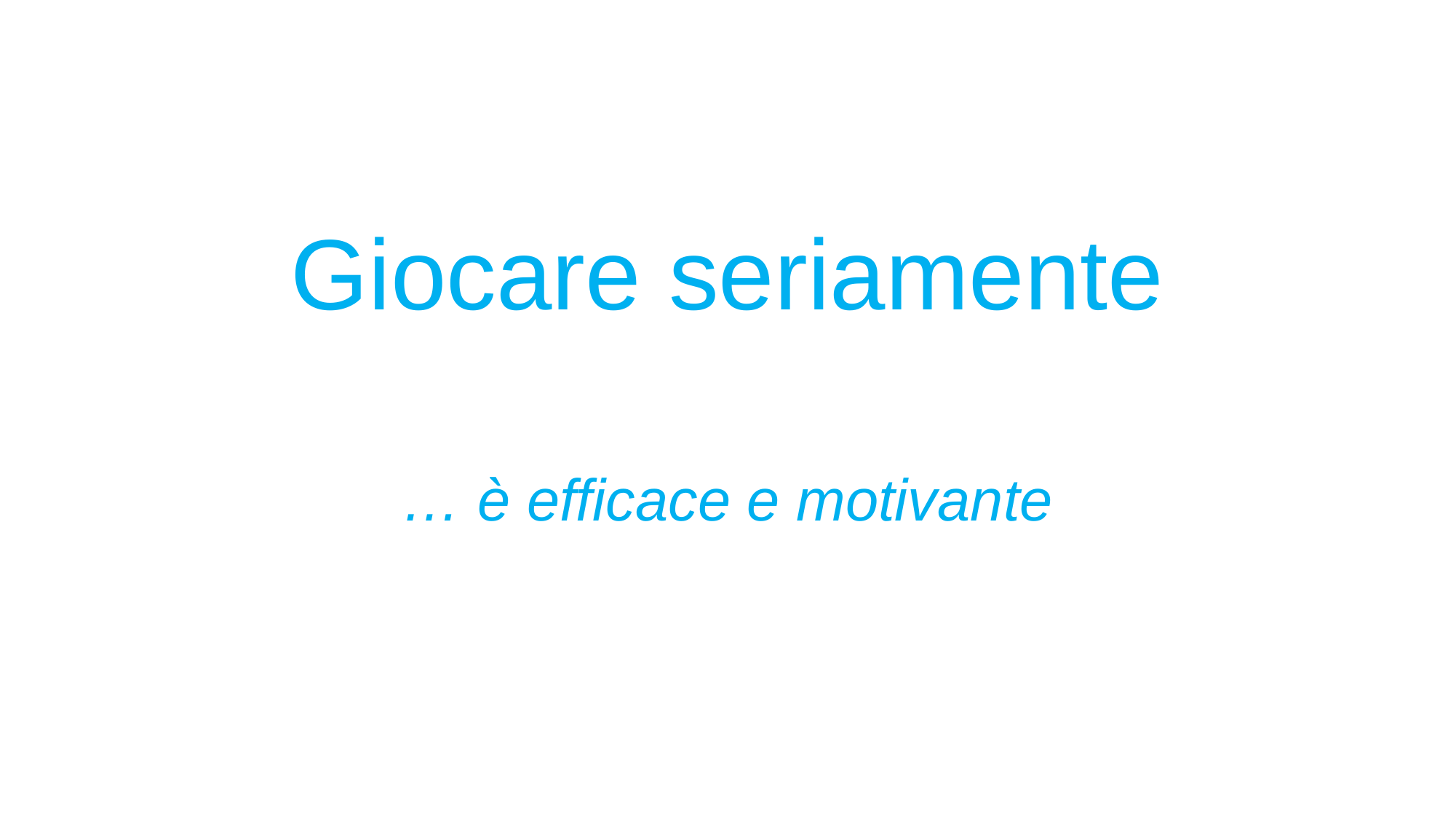

#
Giocare seriamente

… è efficace e motivante